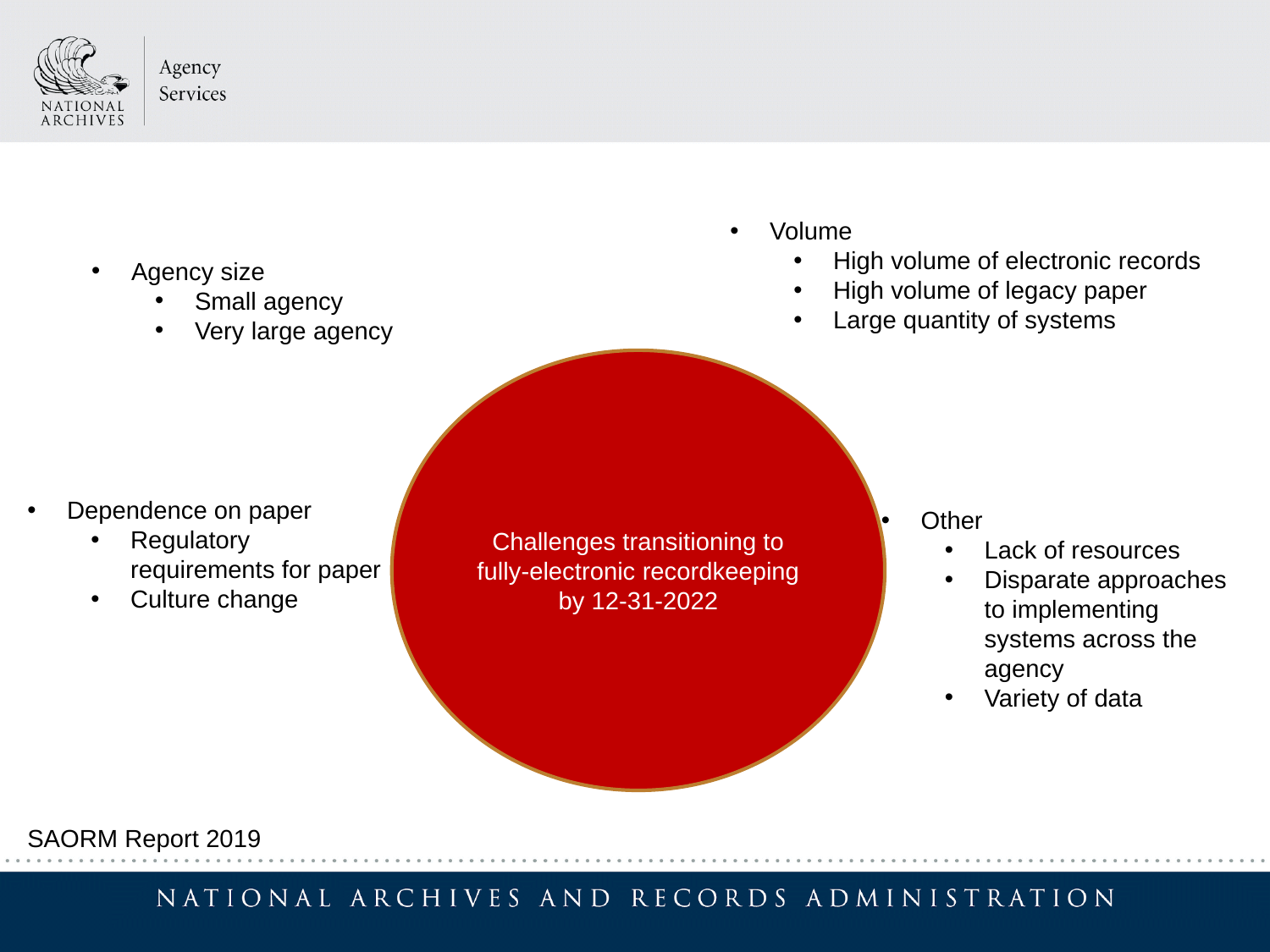

Volume
High volume of electronic records
High volume of legacy paper
Large quantity of systems

Agency size
Small agency
Very large agency

Dependence on paper
Regulatory requirements for paper
Culture change

Other
Lack of resources
Disparate approaches to implementing systems across the agency
Variety of data

Challenges transitioning to fully-electronic recordkeeping
by 12-31-2022
SAORM Report 2019